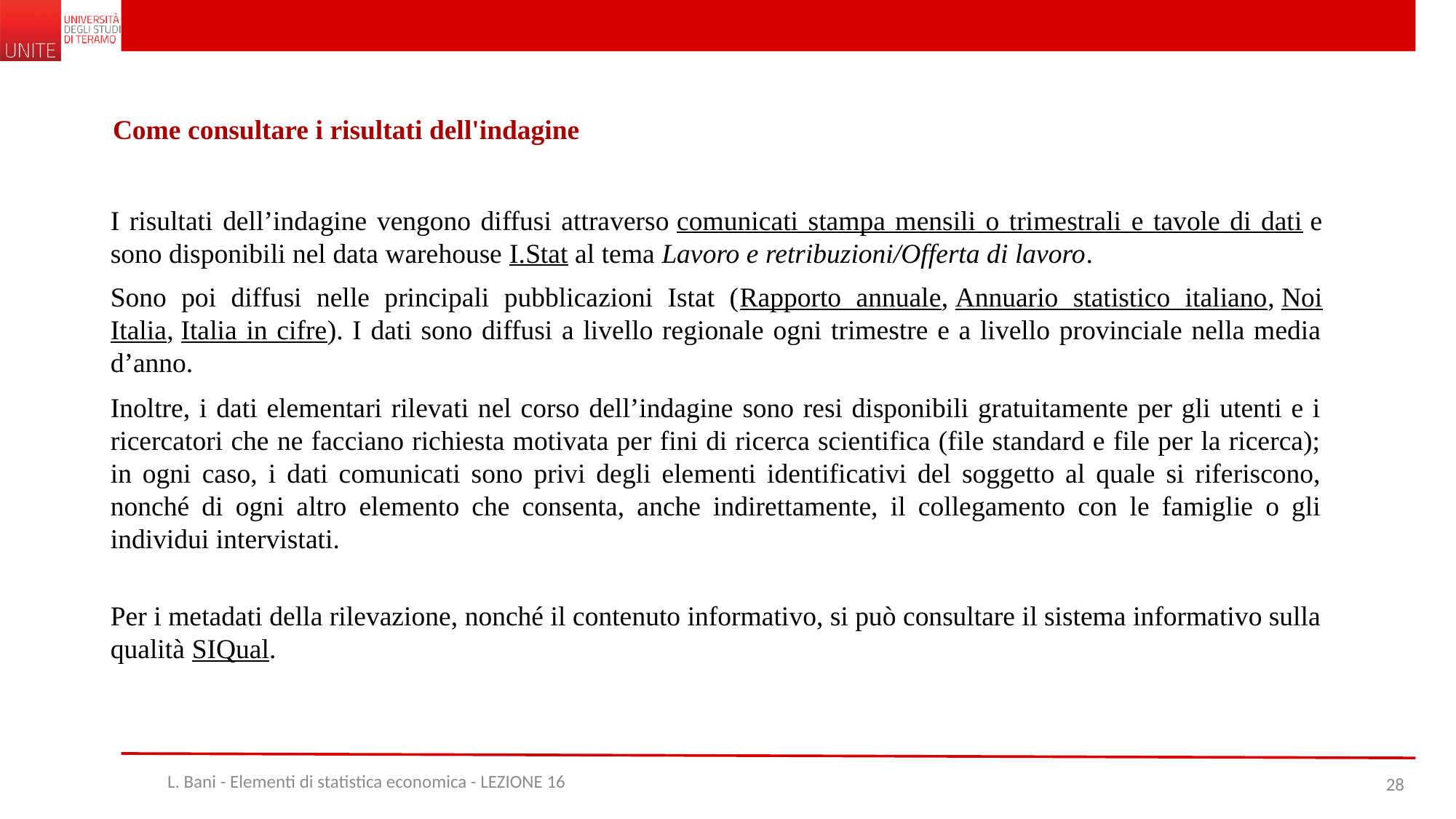

Come consultare i risultati dell'indagine
I risultati dell’indagine vengono diffusi attraverso comunicati stampa mensili o trimestrali e tavole di dati e sono disponibili nel data warehouse I.Stat al tema Lavoro e retribuzioni/Offerta di lavoro.
Sono poi diffusi nelle principali pubblicazioni Istat (Rapporto annuale, Annuario statistico italiano, Noi Italia, Italia in cifre). I dati sono diffusi a livello regionale ogni trimestre e a livello provinciale nella media d’anno.
Inoltre, i dati elementari rilevati nel corso dell’indagine sono resi disponibili gratuitamente per gli utenti e i ricercatori che ne facciano richiesta motivata per fini di ricerca scientifica (file standard e file per la ricerca); in ogni caso, i dati comunicati sono privi degli elementi identificativi del soggetto al quale si riferiscono, nonché di ogni altro elemento che consenta, anche indirettamente, il collegamento con le famiglie o gli individui intervistati.
Per i metadati della rilevazione, nonché il contenuto informativo, si può consultare il sistema informativo sulla qualità SIQual.
L. Bani - Elementi di statistica economica - LEZIONE 16
28